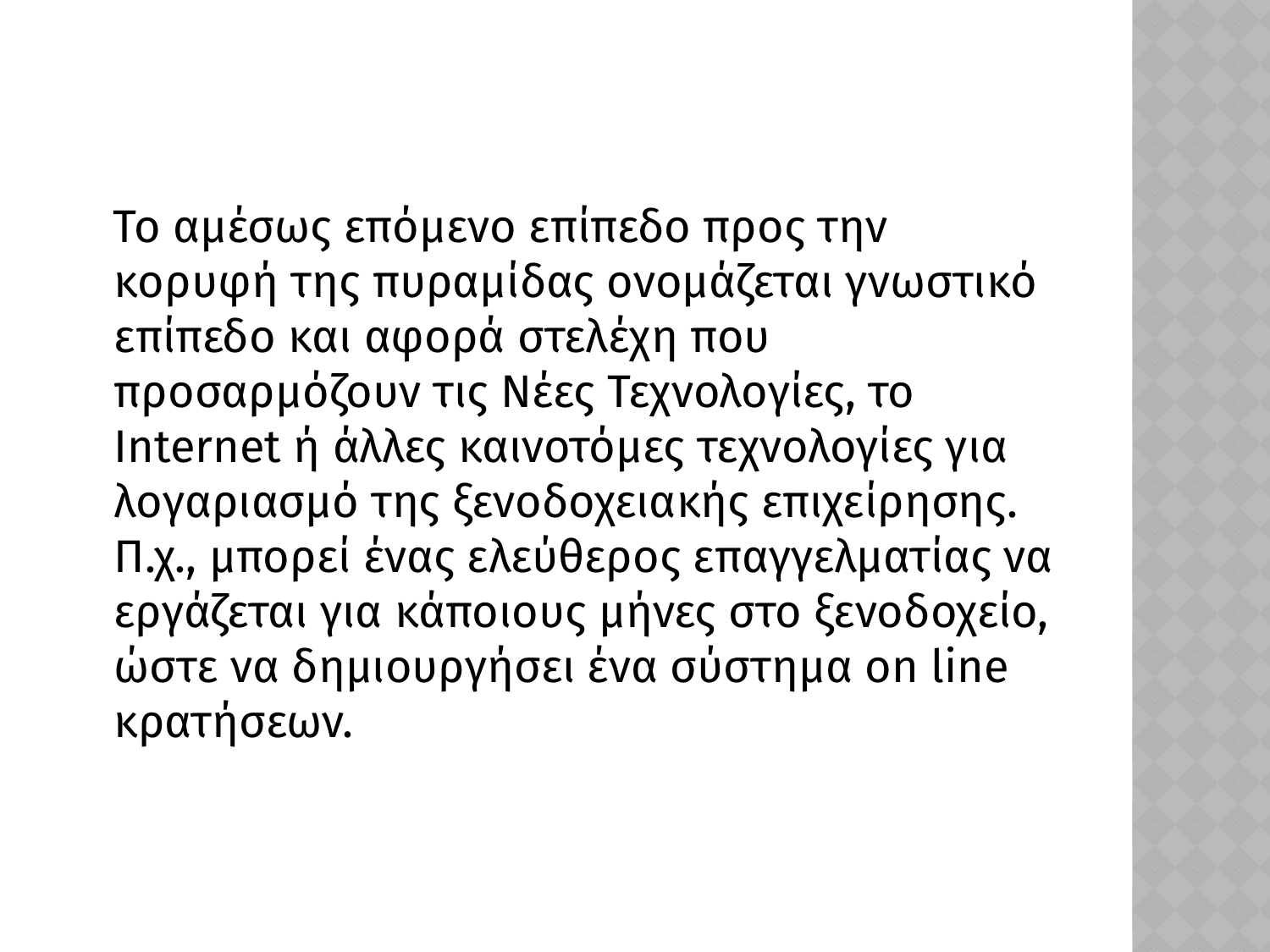

#

   Το αμέσως επόμενο επίπεδο προς την κορυφή της πυραμίδας ονομάζεται γνωστικό επίπεδο και αφορά στελέχη που προσαρμόζουν τις Νέες Τεχνολογίες, το Internet ή άλλες καινοτόμες τεχνολογίες για λογαριασμό της ξενοδοχειακής επιχείρησης. Π.χ., μπορεί ένας ελεύθερος επαγγελματίας να εργάζεται για κάποιους μήνες στο ξενοδοχείο, ώστε να δημιουργήσει ένα σύστημα on line κρατήσεων.